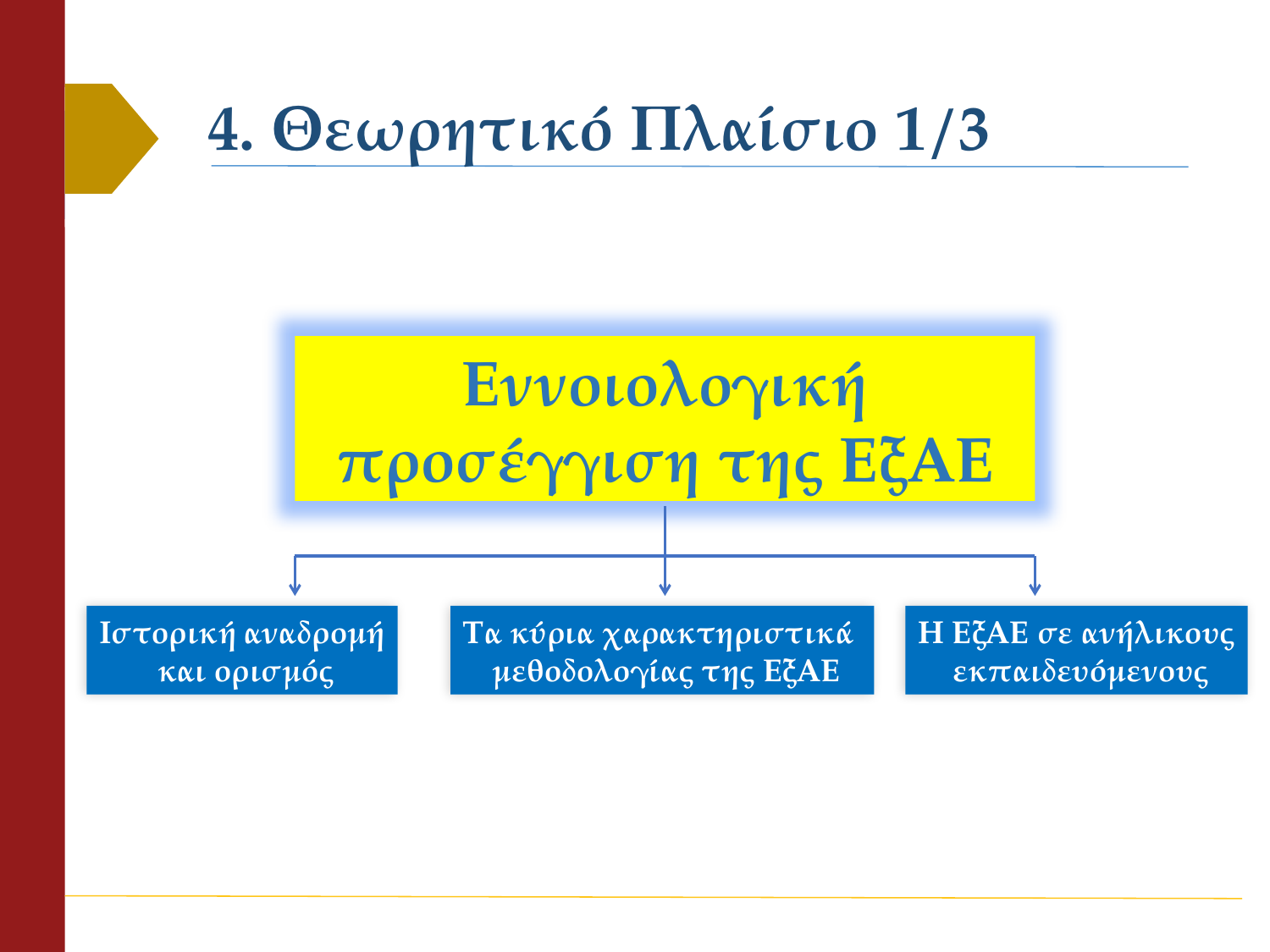

# 4. Θεωρητικό Πλαίσιο 1/3

Εννοιολογική προσέγγιση της ΕξΑΕ
Ιστορική αναδρομή
 και ορισμός
Τα κύρια χαρακτηριστικά
 μεθοδολογίας της ΕξΑΕ
Η ΕξΑΕ σε ανήλικους
 εκπαιδευόμενους